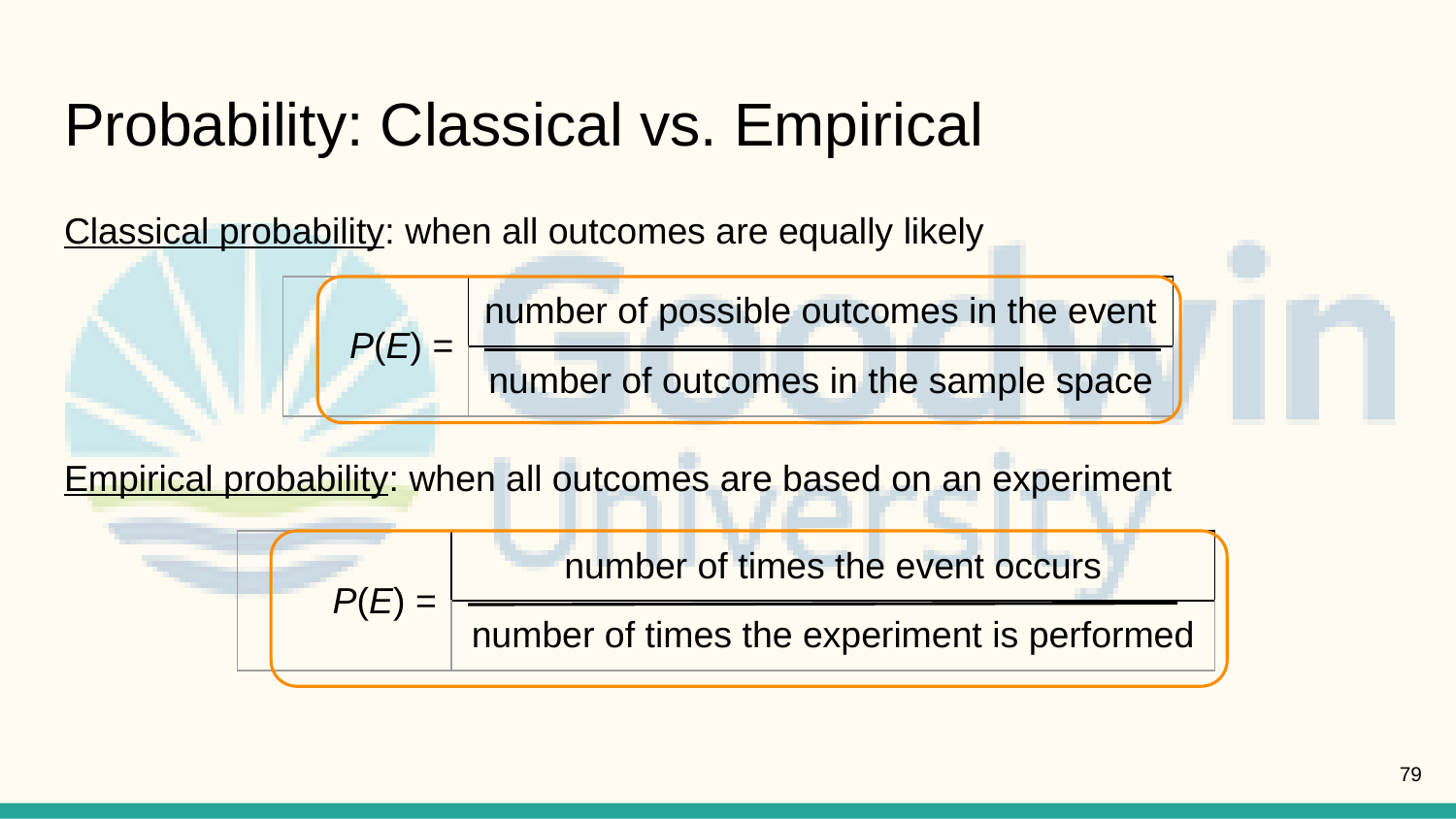

# Probability: Classical vs. Empirical
Classical probability: when all outcomes are equally likely

Empirical probability: when all outcomes are based on an experiment

| P(E) = | number of possible outcomes in the event |
| --- | --- |
|  | number of outcomes in the sample space |

| P(E) = | number of times the event occurs |
| --- | --- |
|  | number of times the experiment is performed |

79